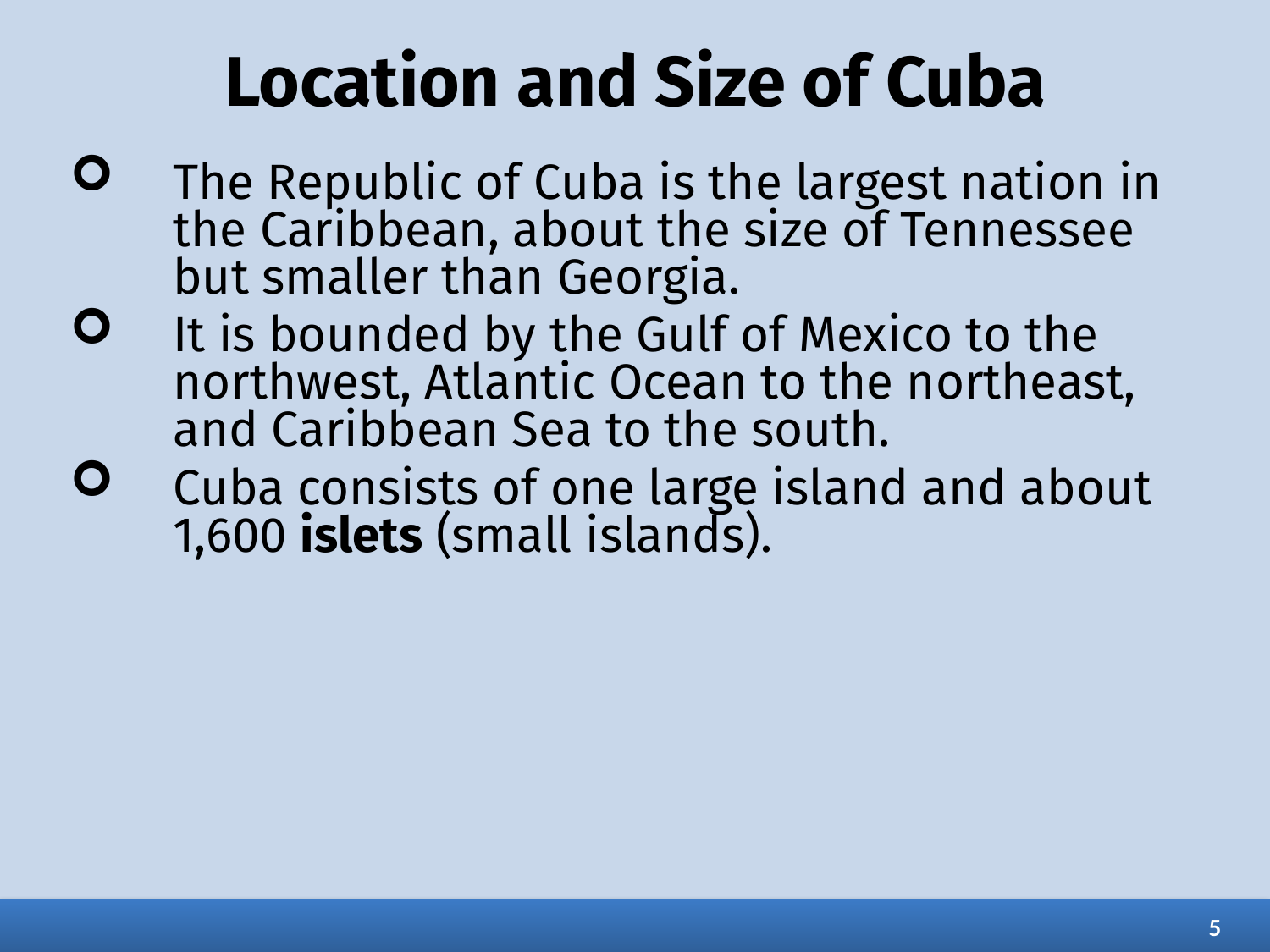

# Location and Size of Cuba
The Republic of Cuba is the largest nation in the Caribbean, about the size of Tennessee but smaller than Georgia.
It is bounded by the Gulf of Mexico to the northwest, Atlantic Ocean to the northeast, and Caribbean Sea to the south.
Cuba consists of one large island and about 1,600 islets (small islands).
5